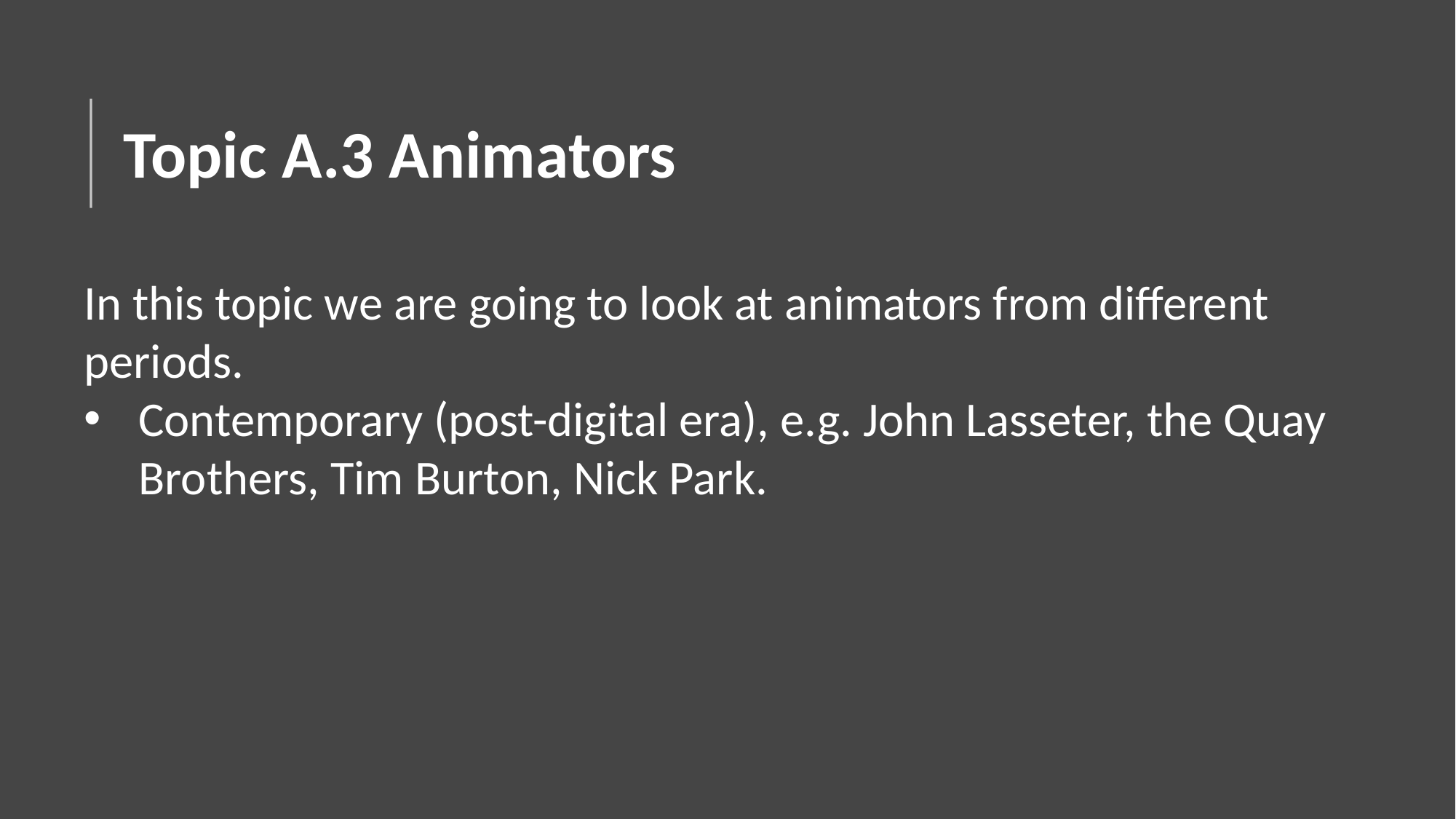

# Topic A.3 Animators

In this topic we are going to look at animators from different periods.
Contemporary (post-digital era), e.g. John Lasseter, the Quay Brothers, Tim Burton, Nick Park.